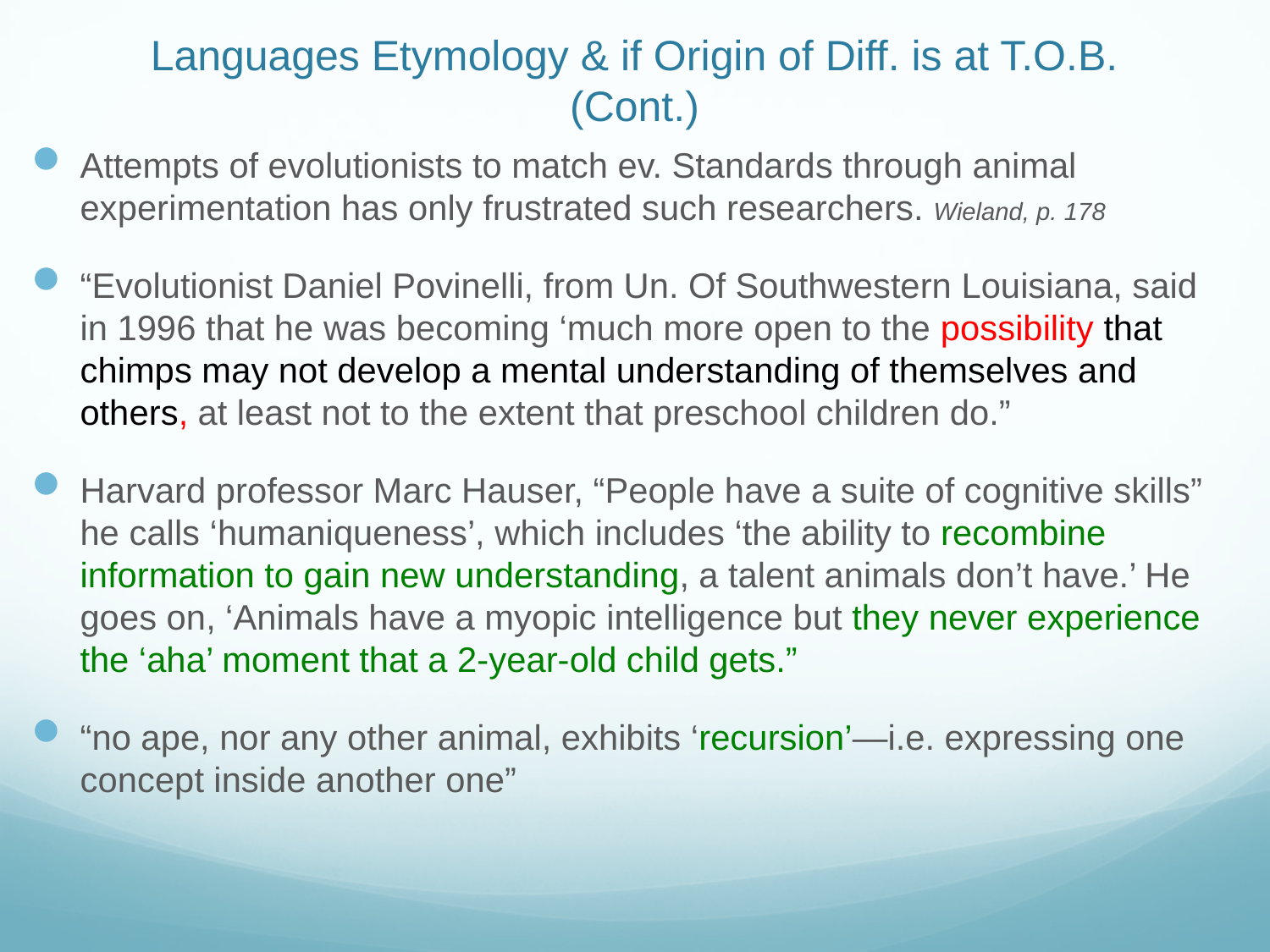

# Languages Etymology & if Origin of Diff. is at T.O.B. (Cont.)
Attempts of evolutionists to match ev. Standards through animal experimentation has only frustrated such researchers. Wieland, p. 178
“Evolutionist Daniel Povinelli, from Un. Of Southwestern Louisiana, said in 1996 that he was becoming ‘much more open to the possibility that chimps may not develop a mental understanding of themselves and others, at least not to the extent that preschool children do.”
Harvard professor Marc Hauser, “People have a suite of cognitive skills” he calls ‘humaniqueness’, which includes ‘the ability to recombine information to gain new understanding, a talent animals don’t have.’ He goes on, ‘Animals have a myopic intelligence but they never experience the ‘aha’ moment that a 2-year-old child gets.”
“no ape, nor any other animal, exhibits ‘recursion’—i.e. expressing one concept inside another one”